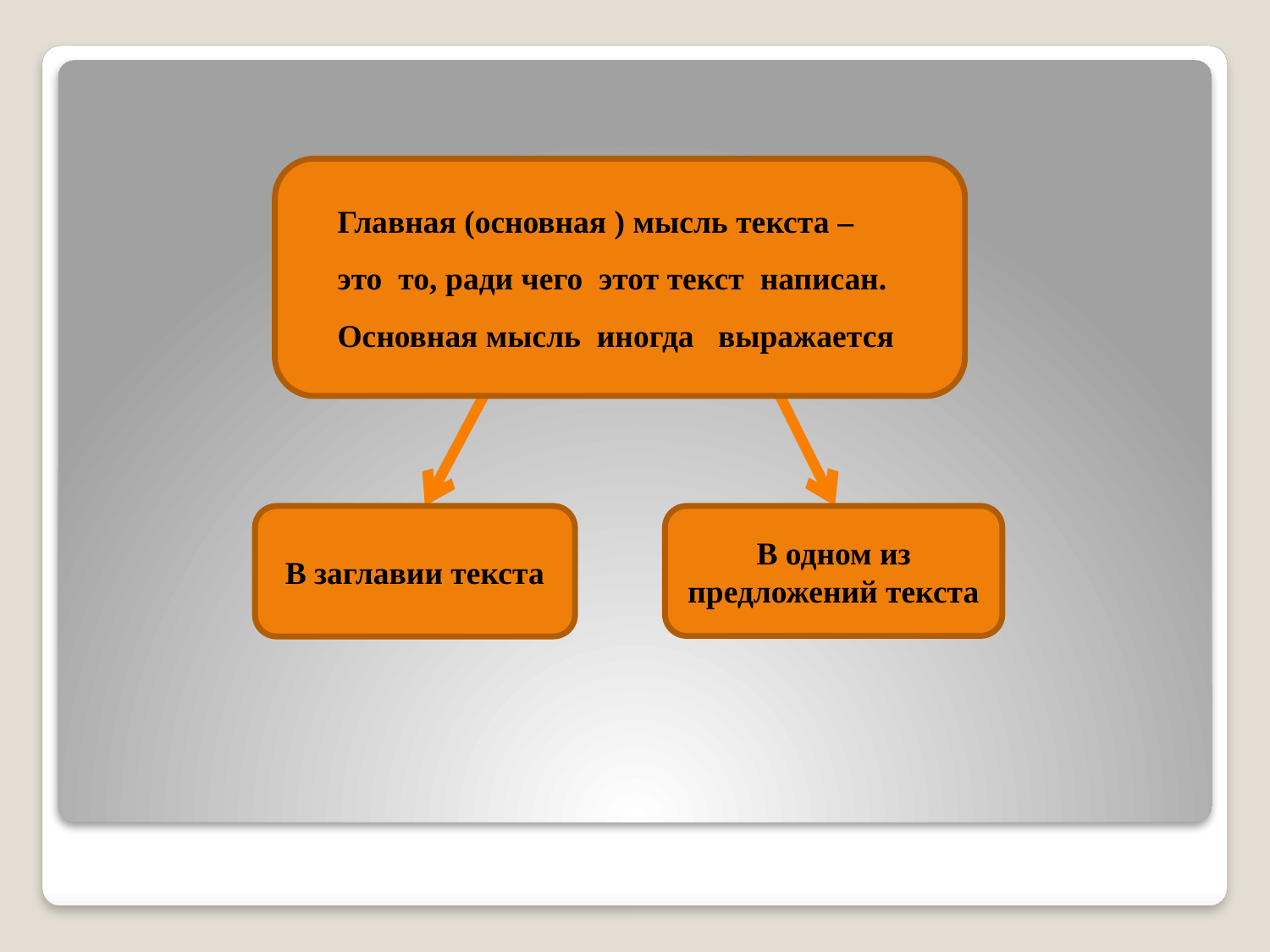

Главная (основная ) мысль текста – это  то, ради чего  этот текст  написан. Основная мысль  иногда   выражается
В заглавии текста
В одном из предложений текста